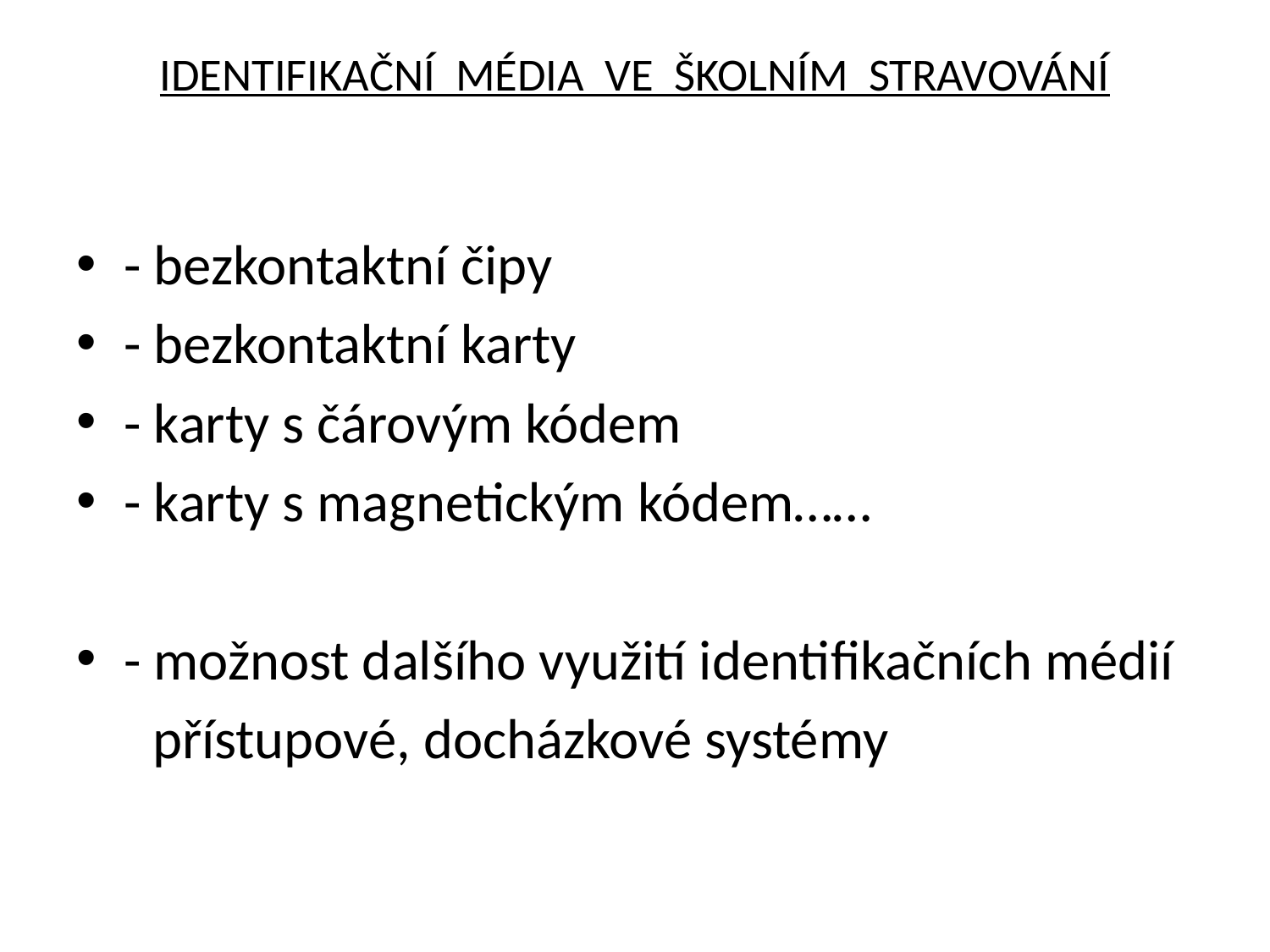

# IDENTIFIKAČNÍ  MÉDIA  VE  ŠKOLNÍM  STRAVOVÁNÍ
- bezkontaktní čipy
- bezkontaktní karty
- karty s čárovým kódem
- karty s magnetickým kódem……

- možnost dalšího využití identifikačních médií
      přístupové, docházkové systémy